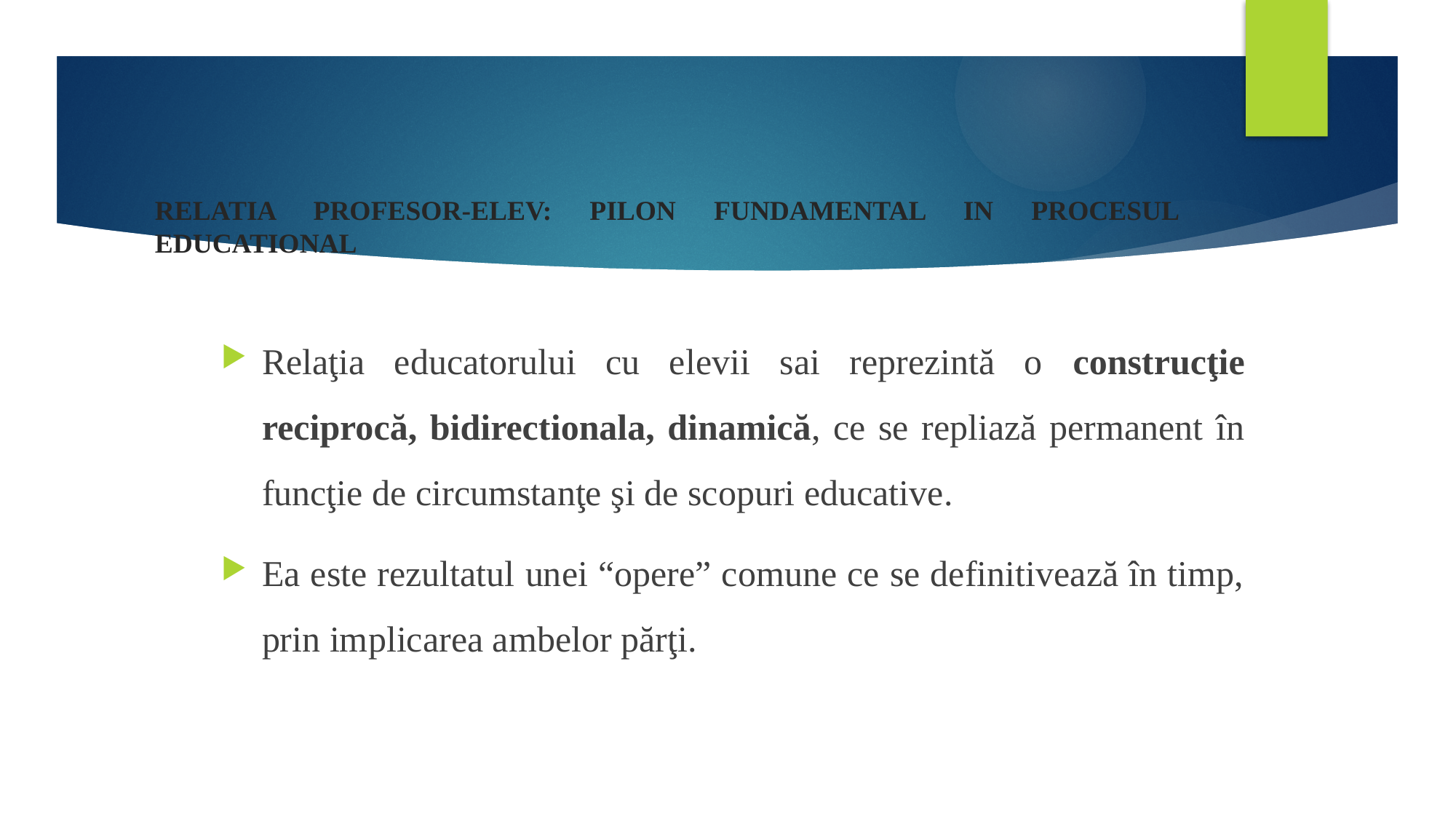

# RELATIA PROFESOR-ELEV: PILON FUNDAMENTAL IN PROCESUL EDUCATIONAL
Relaţia educatorului cu elevii sai reprezintă o construcţie reciprocă, bidirectionala, dinamică, ce se repliază permanent în funcţie de circumstanţe şi de scopuri educative.
Ea este rezultatul unei “opere” comune ce se definitivează în timp, prin implicarea ambelor părţi.